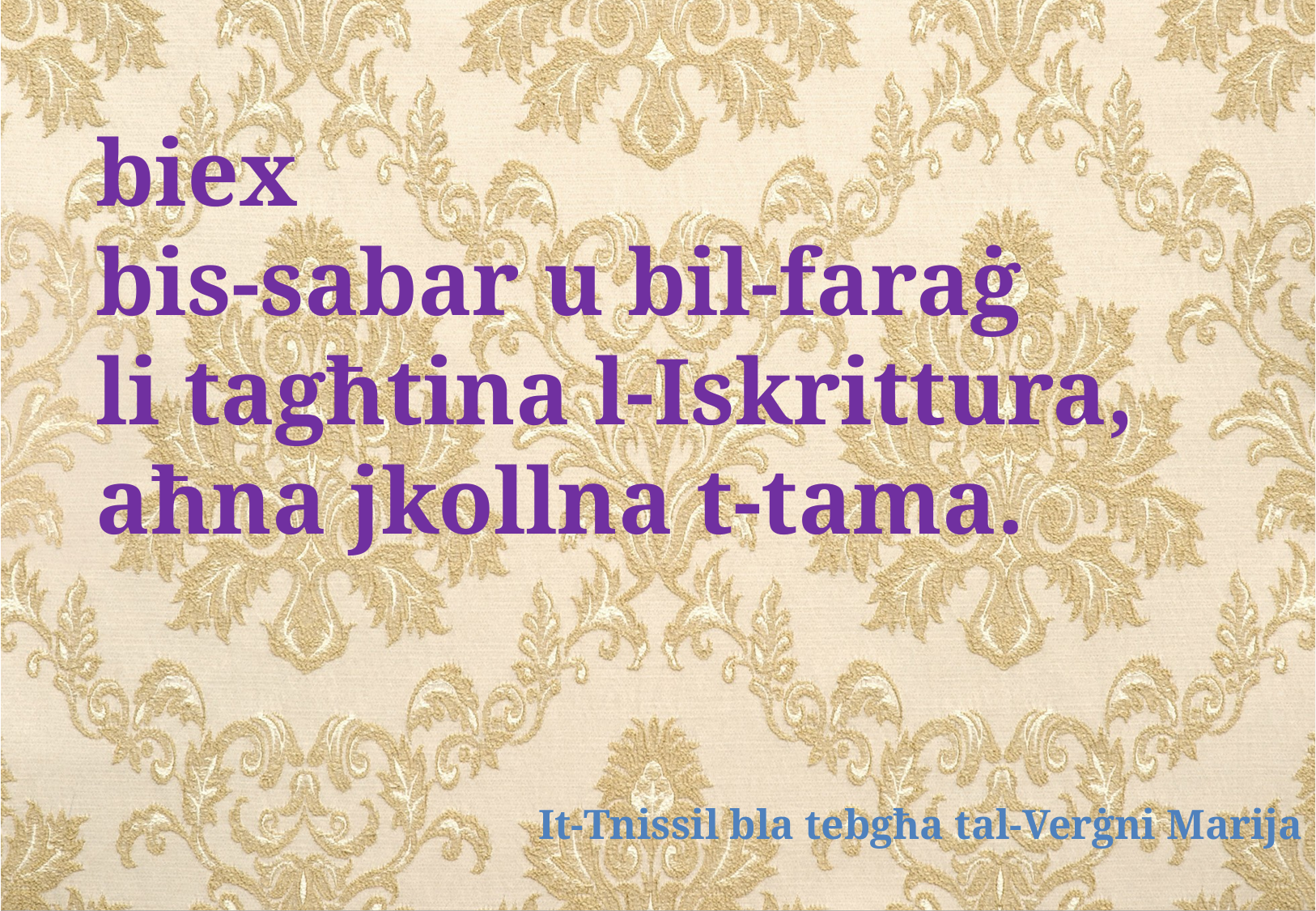

biex
bis-sabar u bil-faraġ
li tagħtina l-Iskrittura,
aħna jkollna t-tama.
It-Tnissil bla tebgħa tal-Verġni Marija